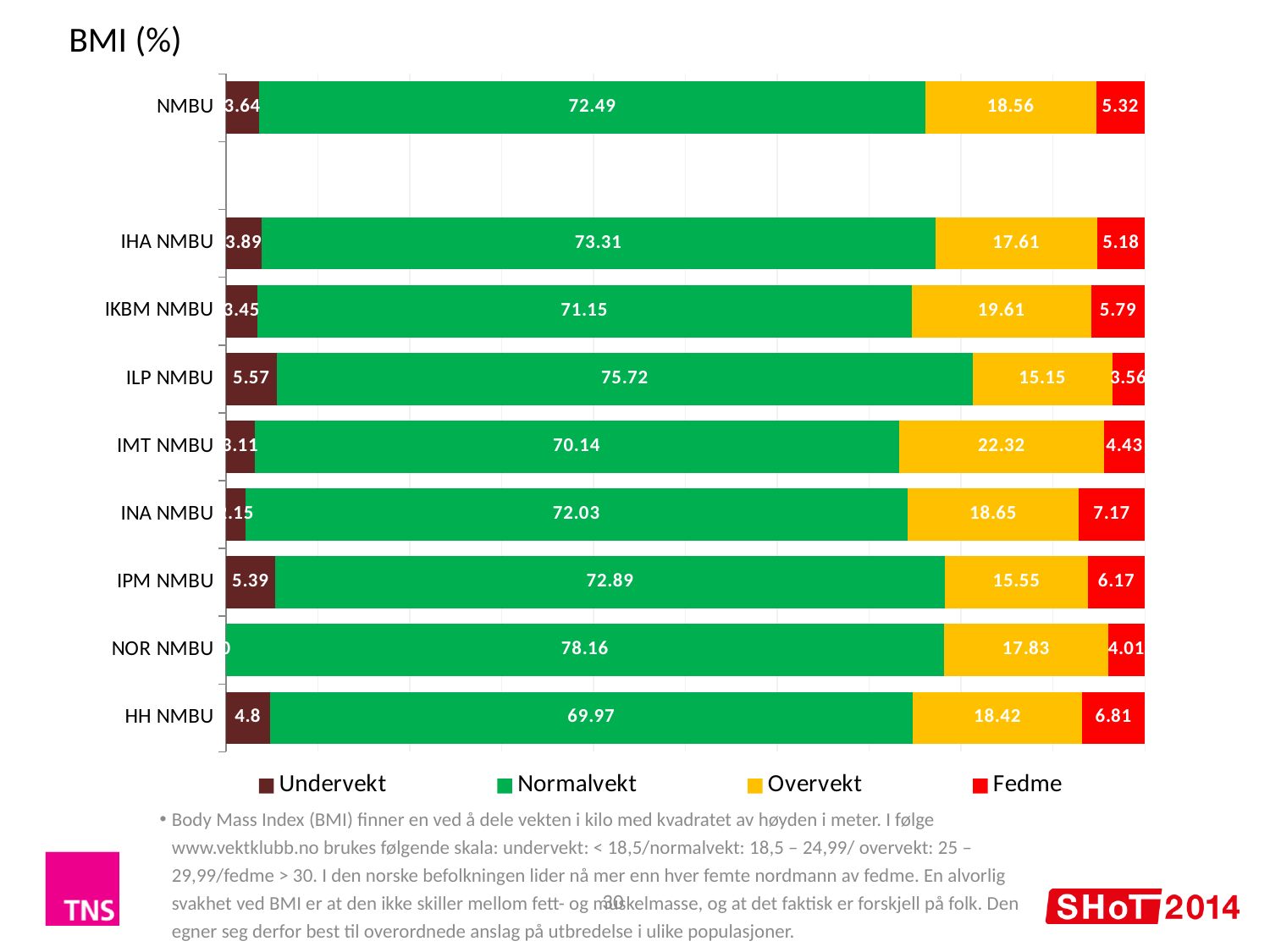

BMI (%)

### Chart

| Category | Undervekt | Normalvekt | Overvekt | Fedme |
|---|---|---|---|---|
| NMBU | 3.64 | 72.49 | 18.56 | 5.32 |
|  | None | None | None | None |
| IHA NMBU | 3.89 | 73.31 | 17.61 | 5.18 |
| IKBM NMBU | 3.45 | 71.15 | 19.61 | 5.79 |
| ILP NMBU | 5.57 | 75.72 | 15.15 | 3.56 |
| IMT NMBU | 3.11 | 70.14 | 22.32 | 4.43 |
| INA NMBU | 2.15 | 72.03 | 18.65 | 7.17 |
| IPM NMBU | 5.39 | 72.89 | 15.55 | 6.17 |
| NOR NMBU | 0.0 | 78.16 | 17.83 | 4.01 |
| HH NMBU | 4.8 | 69.97 | 18.42 | 6.81 |
Body Mass Index (BMI) finner en ved å dele vekten i kilo med kvadratet av høyden i meter. I følge www.vektklubb.no brukes følgende skala: undervekt: < 18,5/normalvekt: 18,5 – 24,99/ overvekt: 25 – 29,99/fedme > 30. I den norske befolkningen lider nå mer enn hver femte nordmann av fedme. En alvorlig svakhet ved BMI er at den ikke skiller mellom fett- og muskelmasse, og at det faktisk er forskjell på folk. Den egner seg derfor best til overordnede anslag på utbredelse i ulike populasjoner.
30